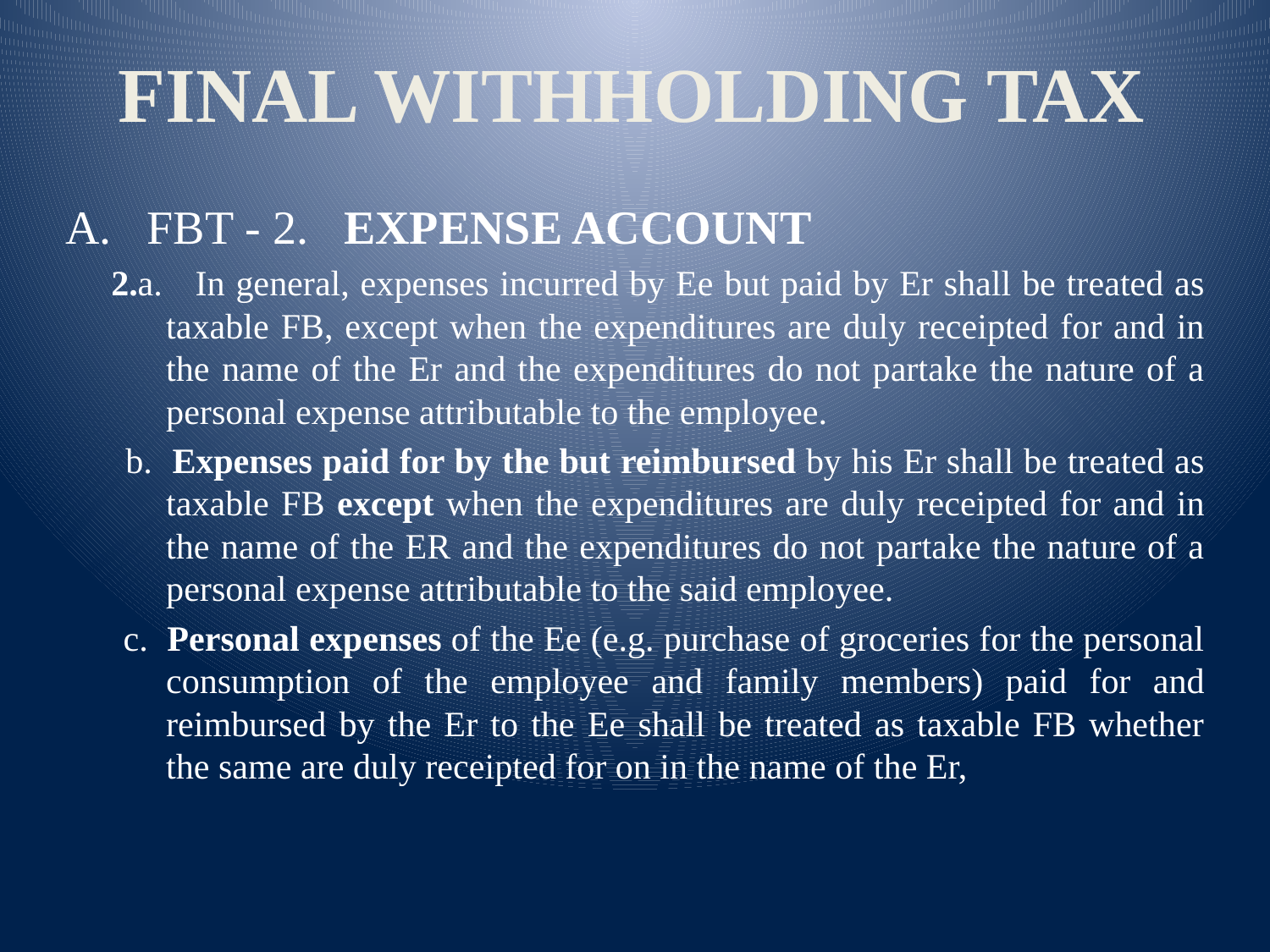

FINAL WITHHOLDING TAX
A.   FBT - 2.   EXPENSE ACCOUNT
         2.a.   In general, expenses incurred by Ee but paid by Er shall be treated as taxable FB, except when the expenditures are duly receipted for and in the name of the Er and the expenditures do not partake the nature of a personal expense attributable to the employee.
      b.  Expenses paid for by the but reimbursed by his Er shall be treated as taxable FB except when the expenditures are duly receipted for and in the name of the ER and the expenditures do not partake the nature of a personal expense attributable to the said employee.
      c.  Personal expenses of the Ee (e.g. purchase of groceries for the personal consumption of the employee and family members) paid for and reimbursed by the Er to the Ee shall be treated as taxable FB whether the same are duly receipted for on in the name of the Er,